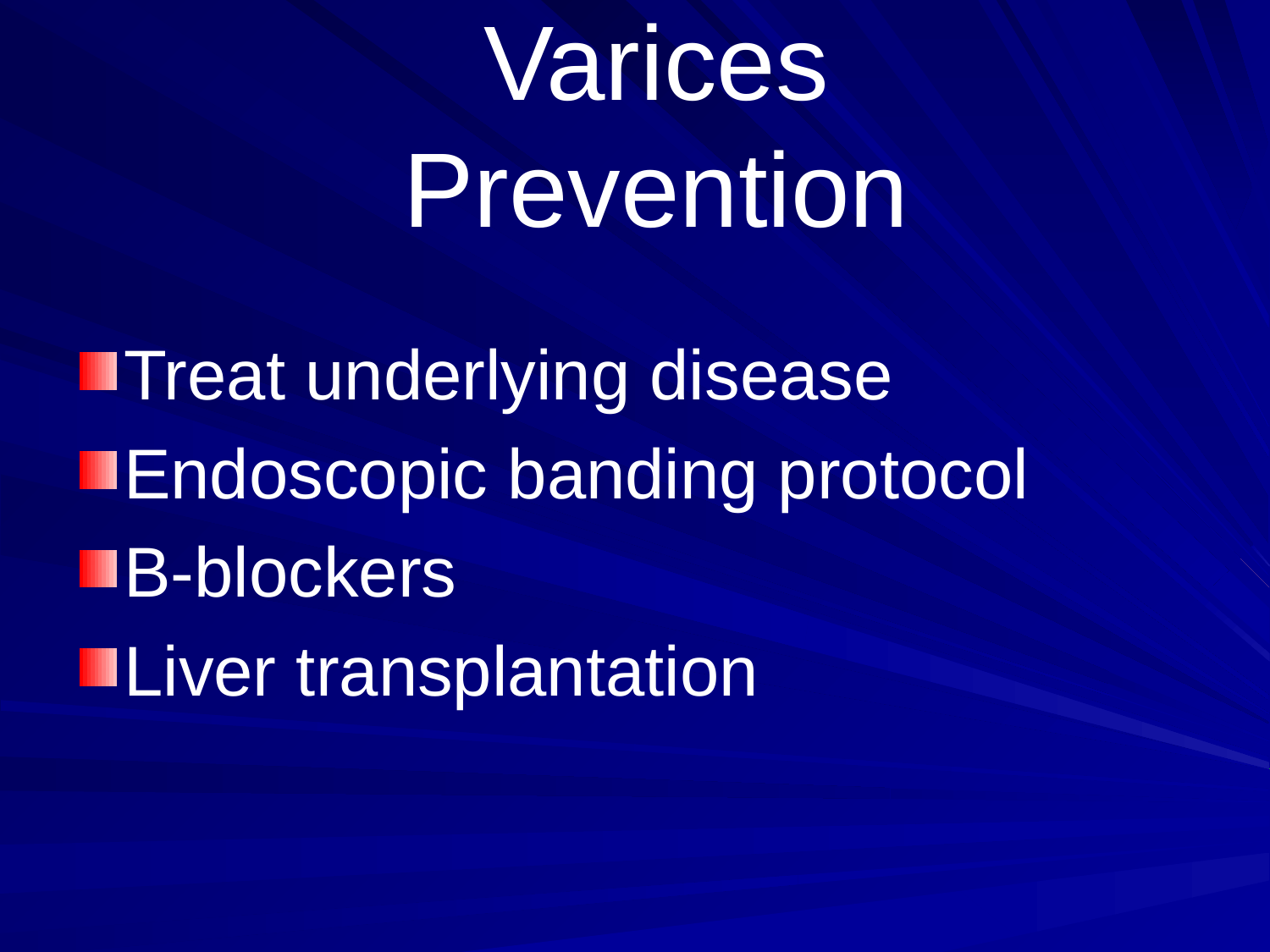

# Varices Prevention
Treat underlying disease
Endoscopic banding protocol
B-blockers
Liver transplantation